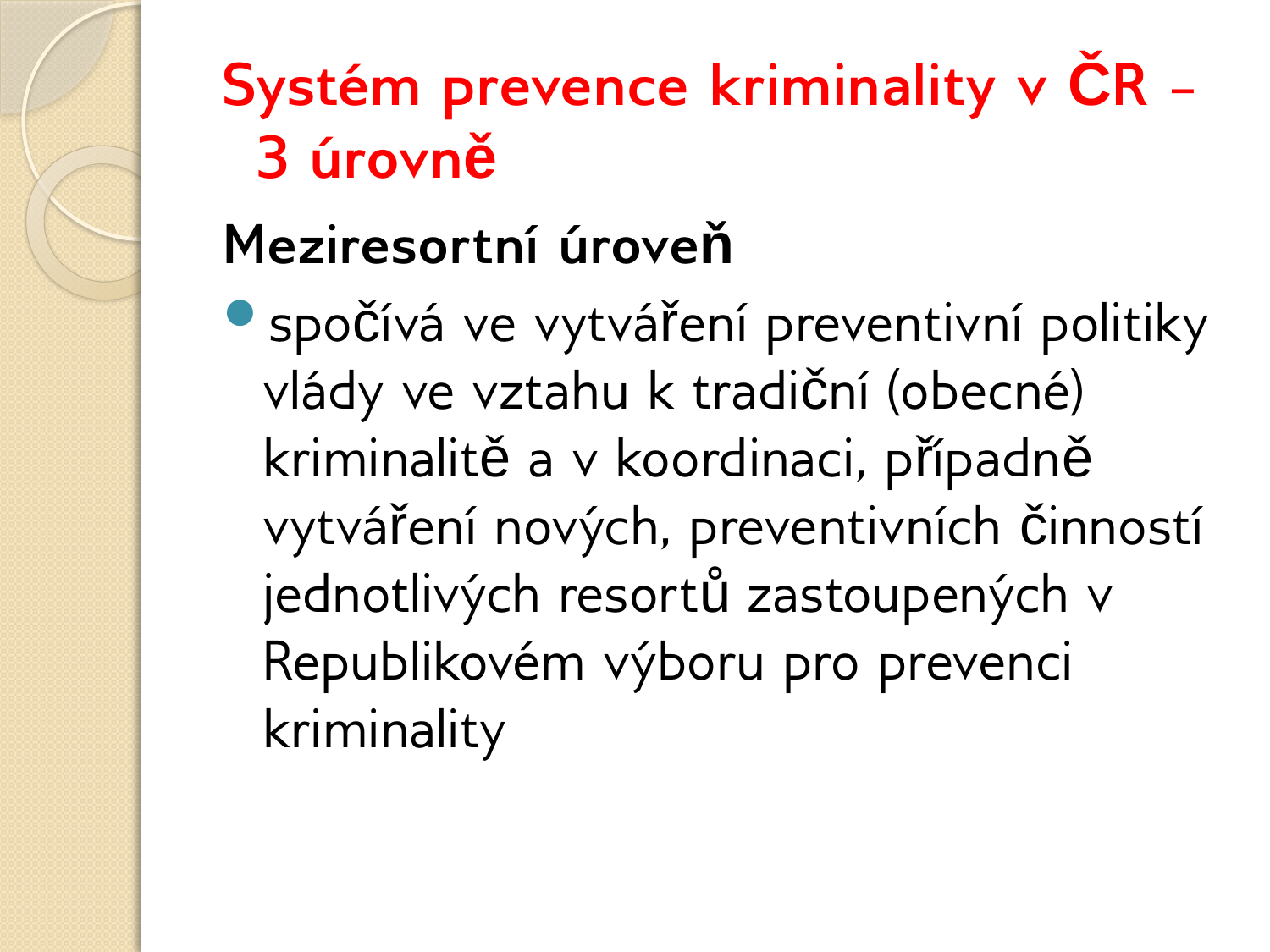

# Systém prevence kriminality v ČR – 3 úrovně
Meziresortní úroveň
spočívá ve vytváření preventivní politiky vlády ve vztahu k tradiční (obecné) kriminalitě a v koordinaci, případně vytváření nových, preventivních činností jednotlivých resortů zastoupených v Republikovém výboru pro prevenci kriminality